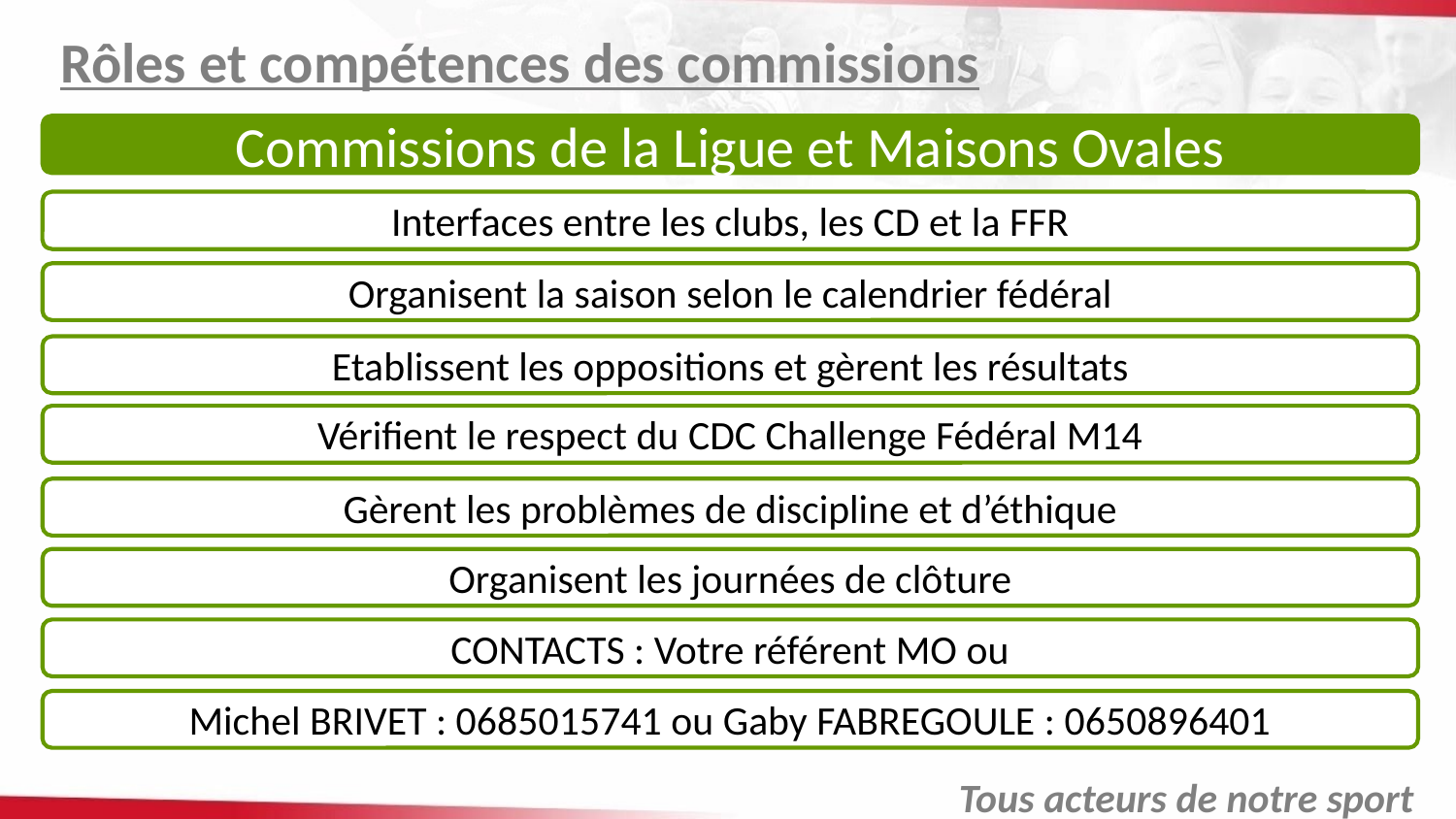

Rôles et compétences des commissions
Commissions de la Ligue et Maisons Ovales
Interfaces entre les clubs, les CD et la FFR
Organisent la saison selon le calendrier fédéral
Etablissent les oppositions et gèrent les résultats
Vérifient le respect du CDC Challenge Fédéral M14
Gèrent les problèmes de discipline et d’éthique
Organisent les journées de clôture
CONTACTS : Votre référent MO ou
Michel BRIVET : 0685015741 ou Gaby FABREGOULE : 0650896401
Tous acteurs de notre sport